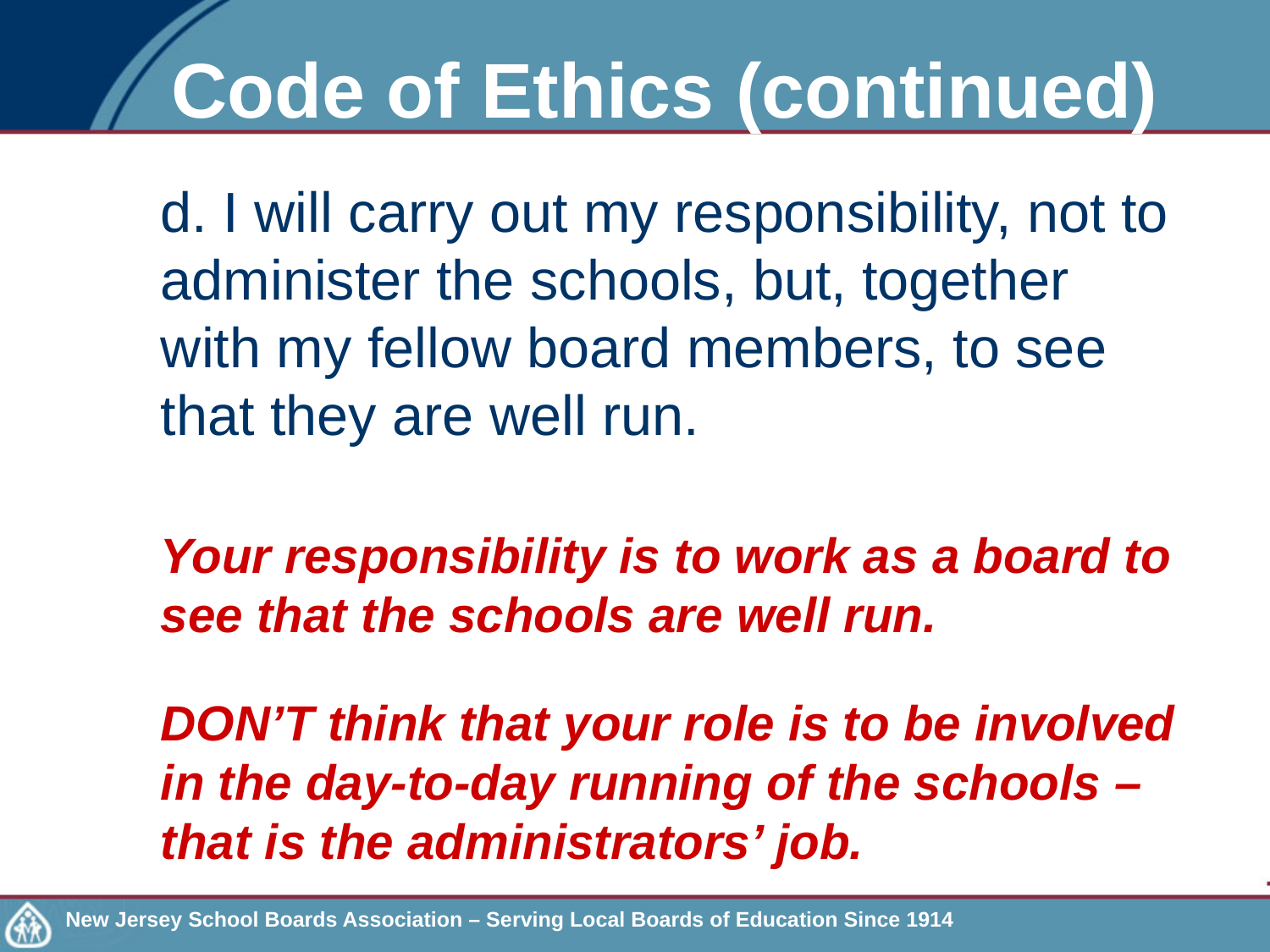

# Code of Ethics (continued)
	d. I will carry out my responsibility, not to administer the schools, but, together 	with my fellow board members, to see that they are well run.
	Your responsibility is to work as a board to see that the schools are well run.

	DON’T think that your role is to be involved in the day-to-day running of the schools – that is the administrators’ job.
New Jersey School Boards Association – Serving Local Boards of Education Since 1914